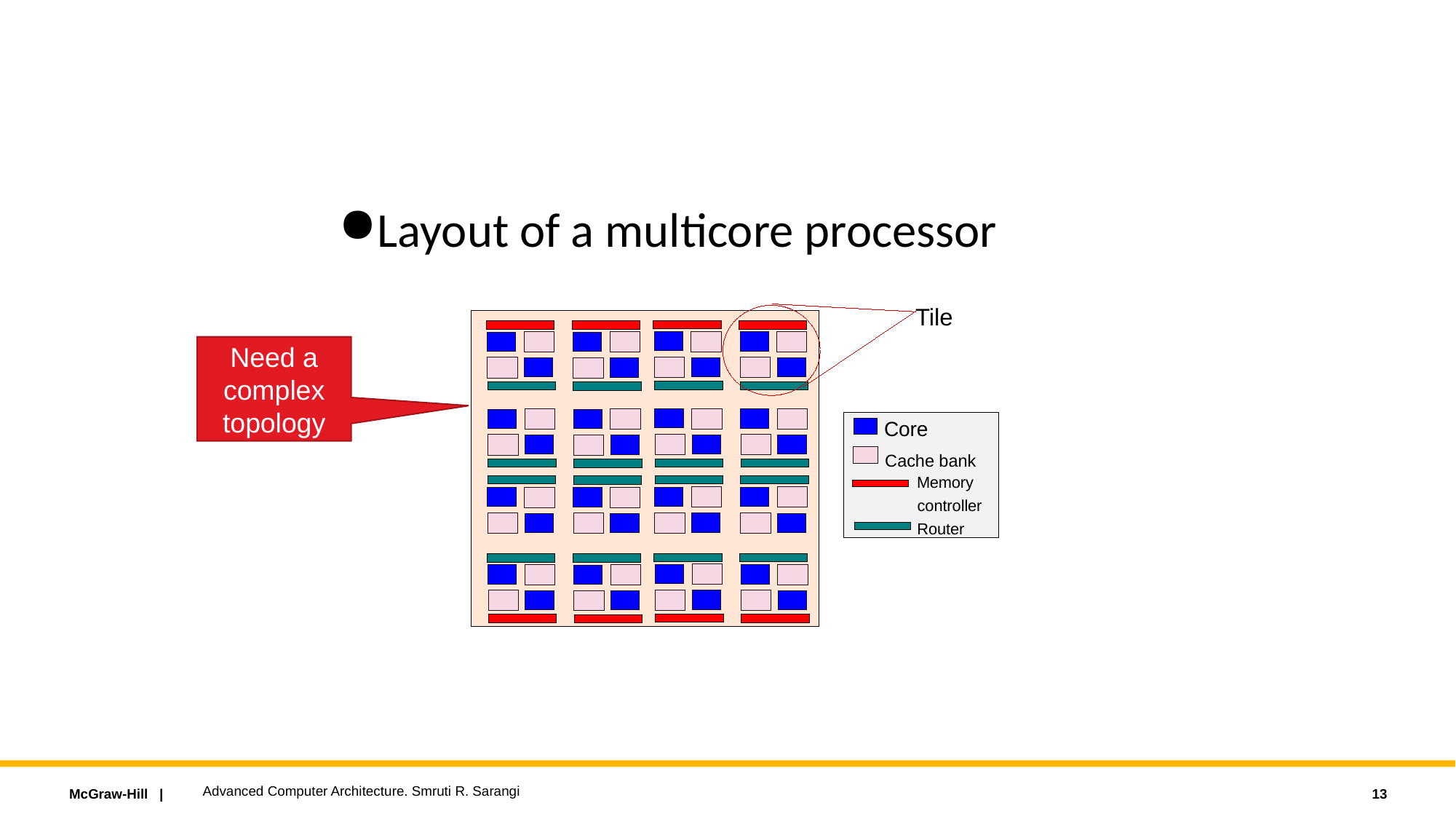

Layout of a multicore processor

Tile

Need a complex topology

Core

Cache bank

Memory

controller

Router

Advanced Computer Architecture. Smruti R. Sarangi
13